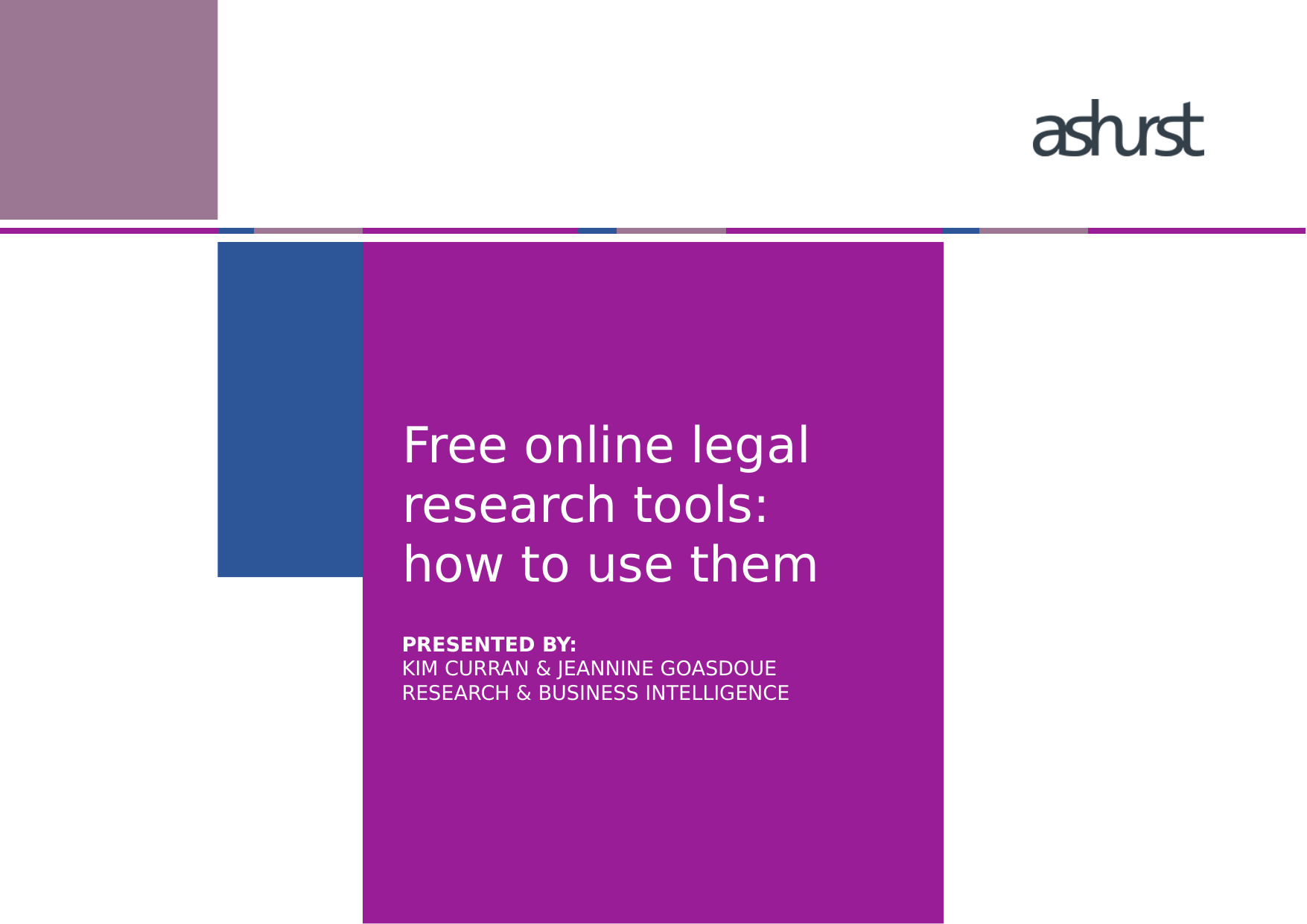

# Free online legal research tools: how to use them
Presented by:
Kim curran & jeannine goasdoue
Research & Business Intelligence